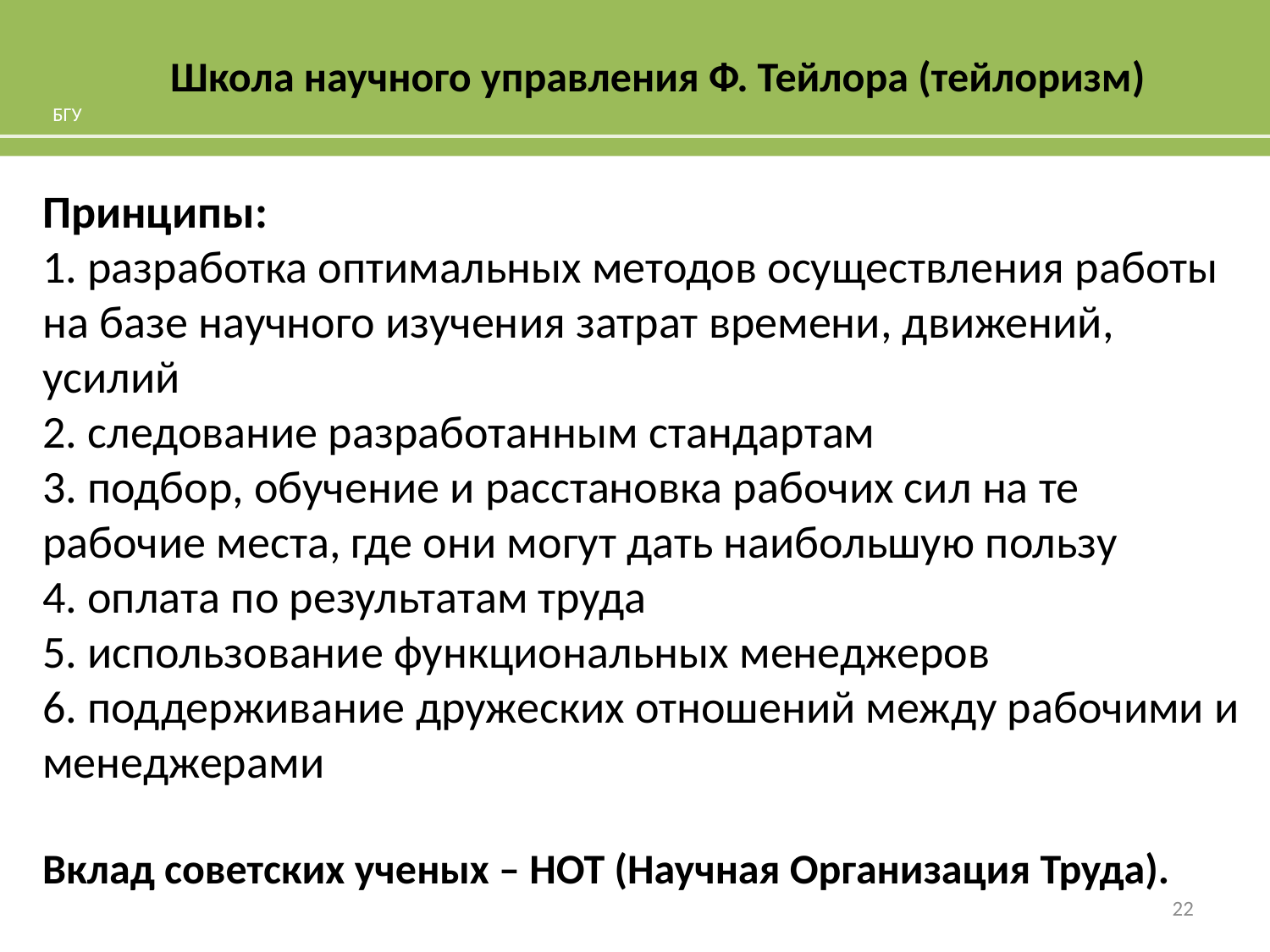

# Школа научного управления Ф. Тейлора (тейлоризм)
БГУ
Принципы:
1. разработка оптимальных методов осуществления работы на базе научного изучения затрат времени, движений, усилий
2. следование разработанным стандартам
3. подбор, обучение и расстановка рабочих сил на те рабочие места, где они могут дать наибольшую пользу
4. оплата по результатам труда
5. использование функциональных менеджеров
6. поддерживание дружеских отношений между рабочими и менеджерами

Вклад советских ученых – НОТ (Научная Организация Труда).

22